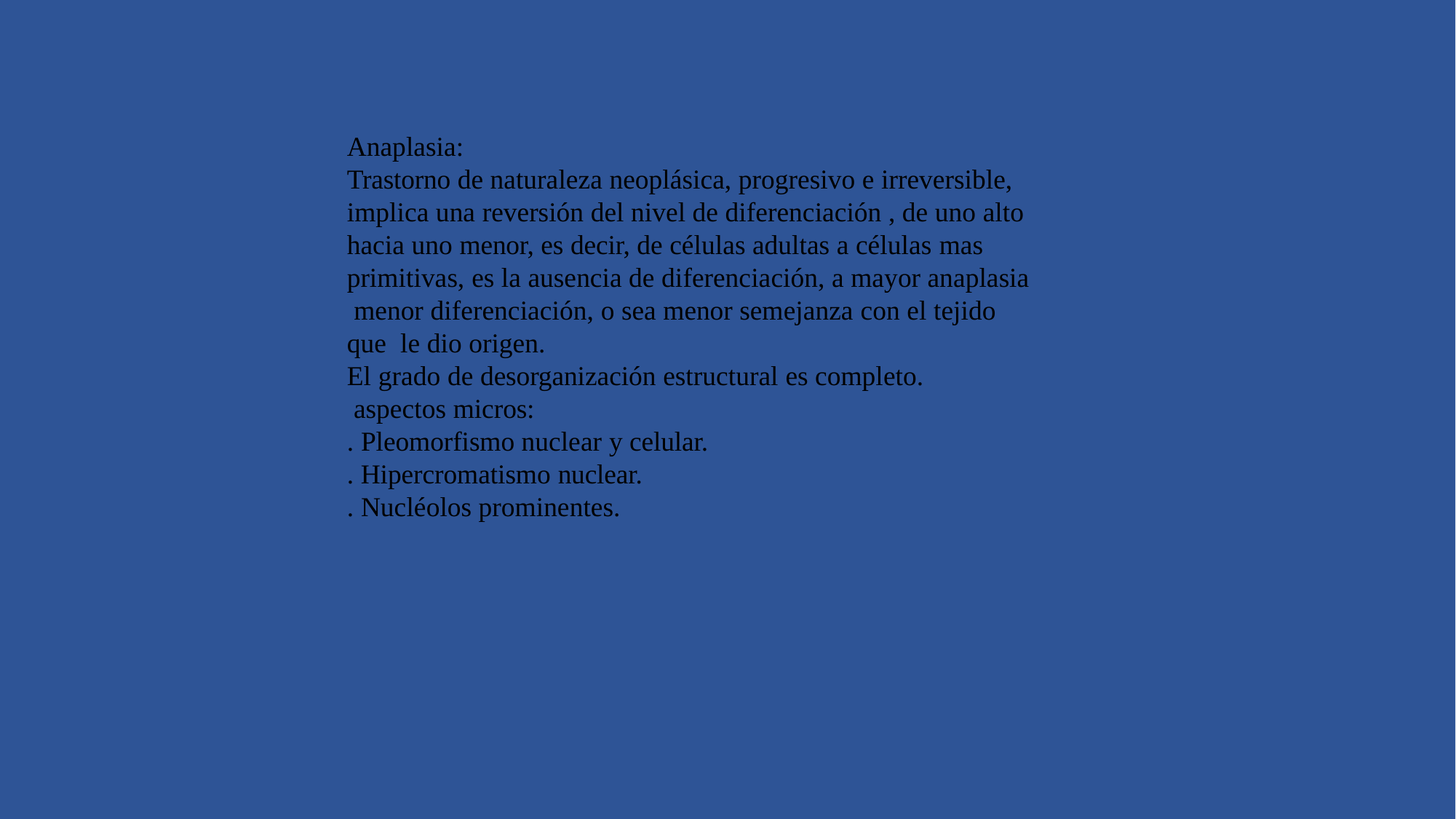

Anaplasia:
Trastorno de naturaleza neoplásica, progresivo e irreversible,  implica una reversión del nivel de diferenciación , de uno alto  hacia uno menor, es decir, de células adultas a células mas  primitivas, es la ausencia de diferenciación, a mayor anaplasia  menor diferenciación, o sea menor semejanza con el tejido que  le dio origen.
El grado de desorganización estructural es completo.
aspectos micros:
. Pleomorfismo nuclear y celular.
. Hipercromatismo nuclear.
. Nucléolos prominentes.